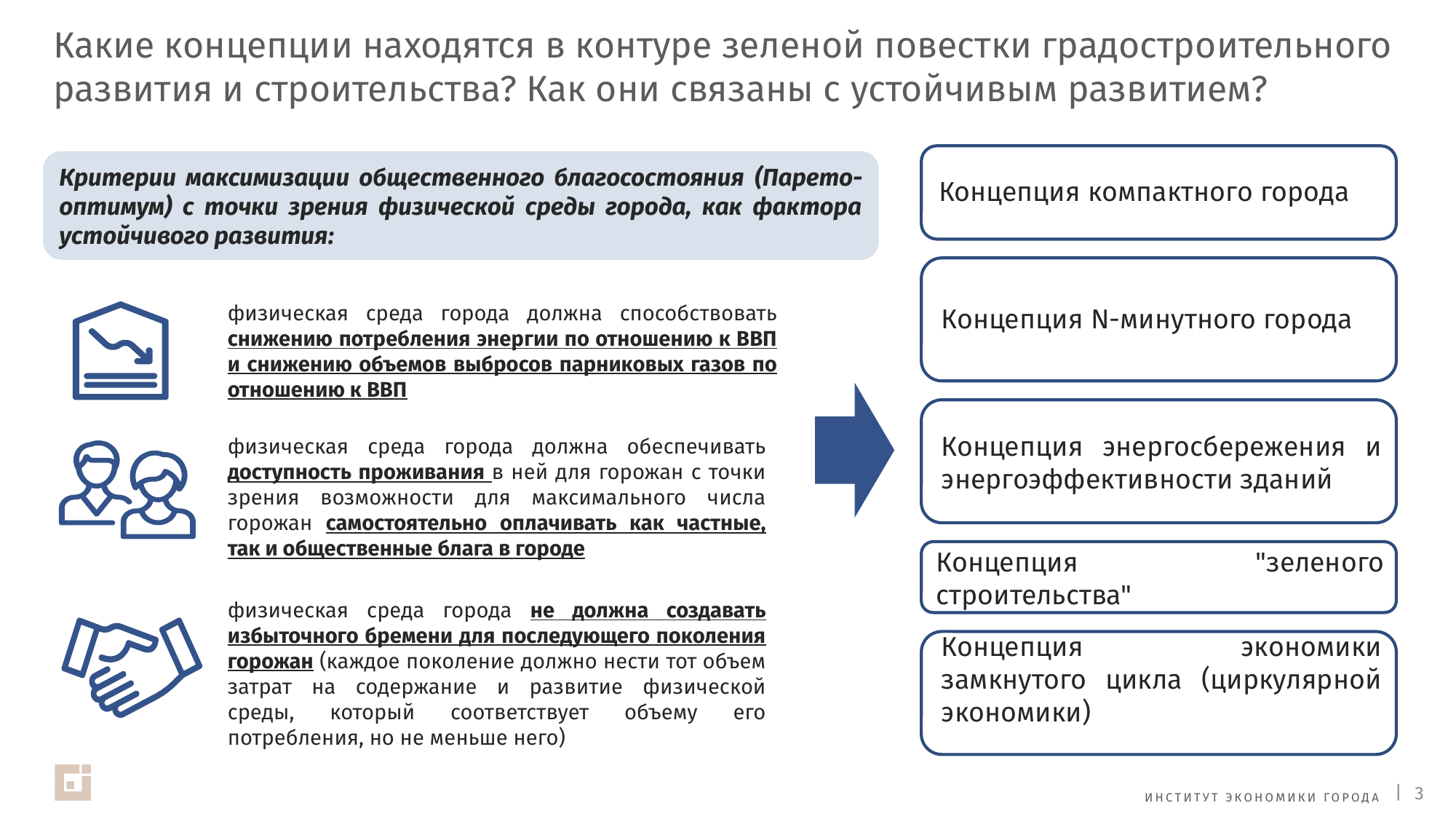

# Какие концепции находятся в контуре зеленой повестки градостроительного развития и строительства? Как они связаны с устойчивым развитием?
Концепция компактного города
Концепция N-минутного города
Концепция энергосбережения и энергоэффективности зданий
Концепция "зеленого строительства"
Концепция экономики замкнутого цикла (циркулярной экономики)

Критерии максимизации общественного благосостояния (Парето-оптимум) с точки зрения физической среды города, как фактора устойчивого развития:
физическая среда города должна способствовать снижению потребления энергии по отношению к ВВП и снижению объемов выбросов парниковых газов по отношению к ВВП

физическая среда города должна обеспечивать доступность проживания в ней для горожан с точки зрения возможности для максимального числа горожан самостоятельно оплачивать как частные, так и общественные блага в городе

физическая среда города не должна создавать избыточного бремени для последующего поколения горожан (каждое поколение должно нести тот объем затрат на содержание и развитие физической среды, который соответствует объему его потребления, но не меньше него)